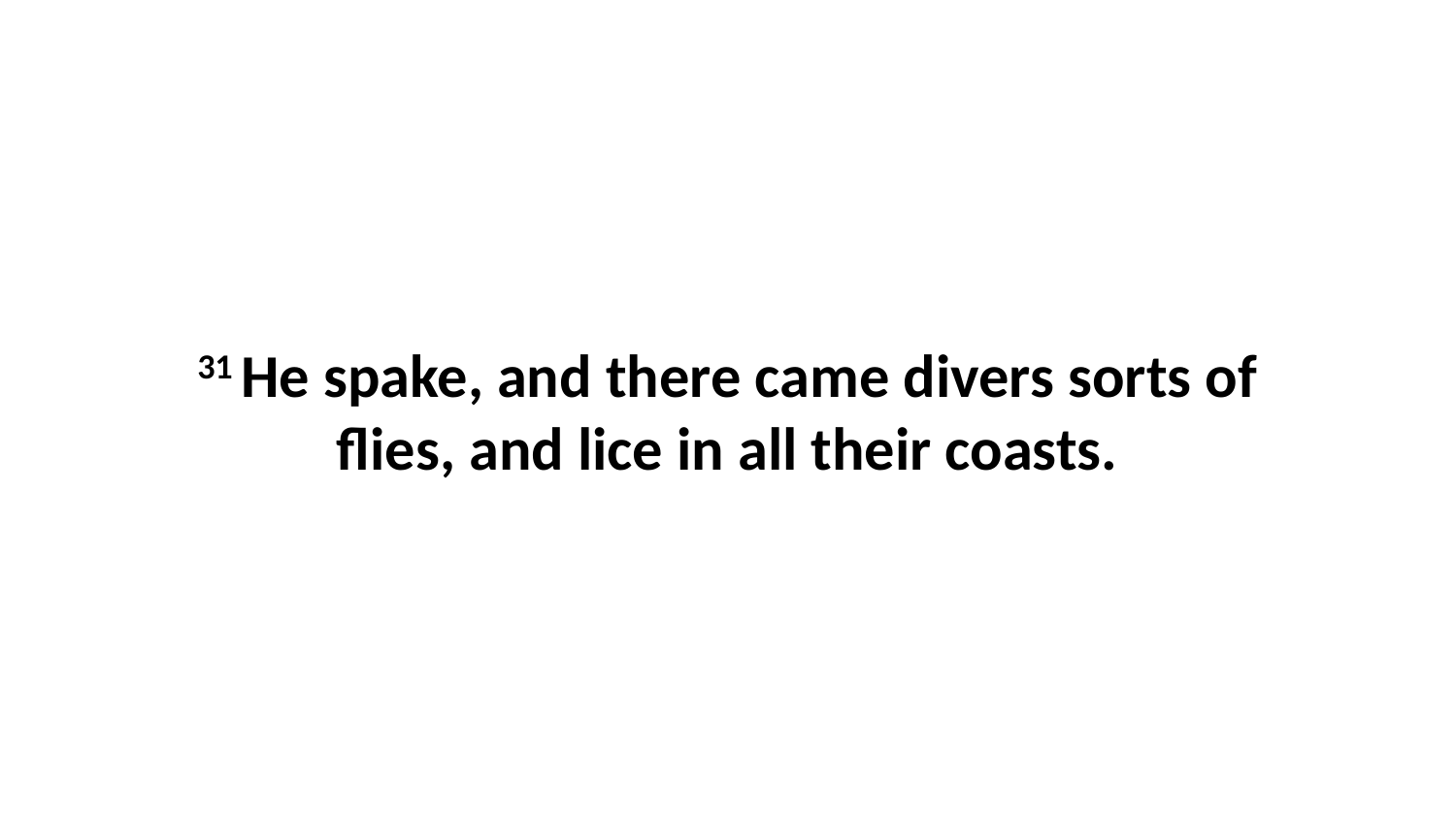

31 He spake, and there came divers sorts of flies, and lice in all their coasts.